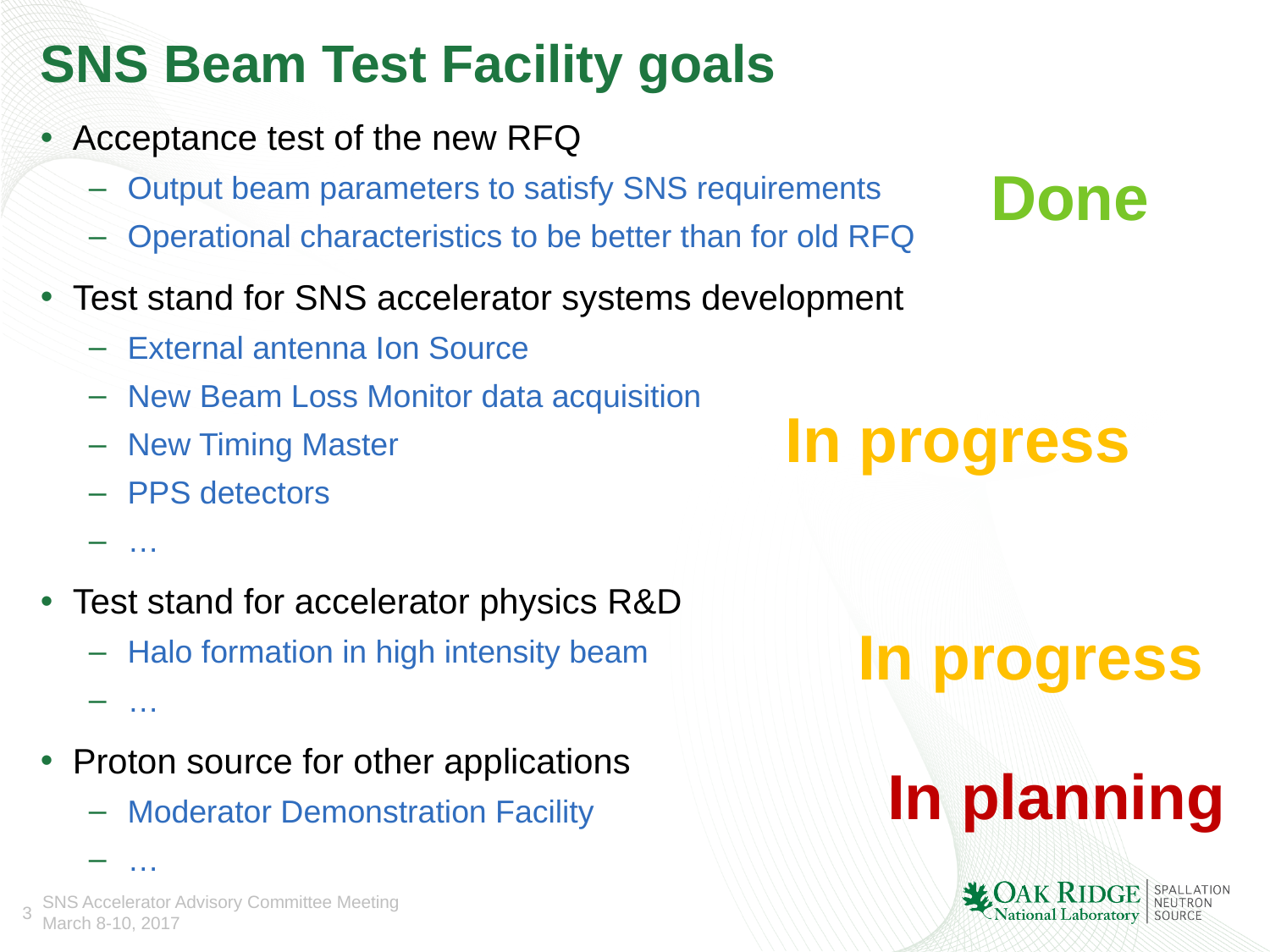

# SNS Beam Test Facility goals
Acceptance test of the new RFQ
Output beam parameters to satisfy SNS requirements
Operational characteristics to be better than for old RFQ
Test stand for SNS accelerator systems development
External antenna Ion Source
New Beam Loss Monitor data acquisition
New Timing Master
PPS detectors
…
Test stand for accelerator physics R&D
Halo formation in high intensity beam
…
Proton source for other applications
Moderator Demonstration Facility
…

Done
In progress
In progress
In planning